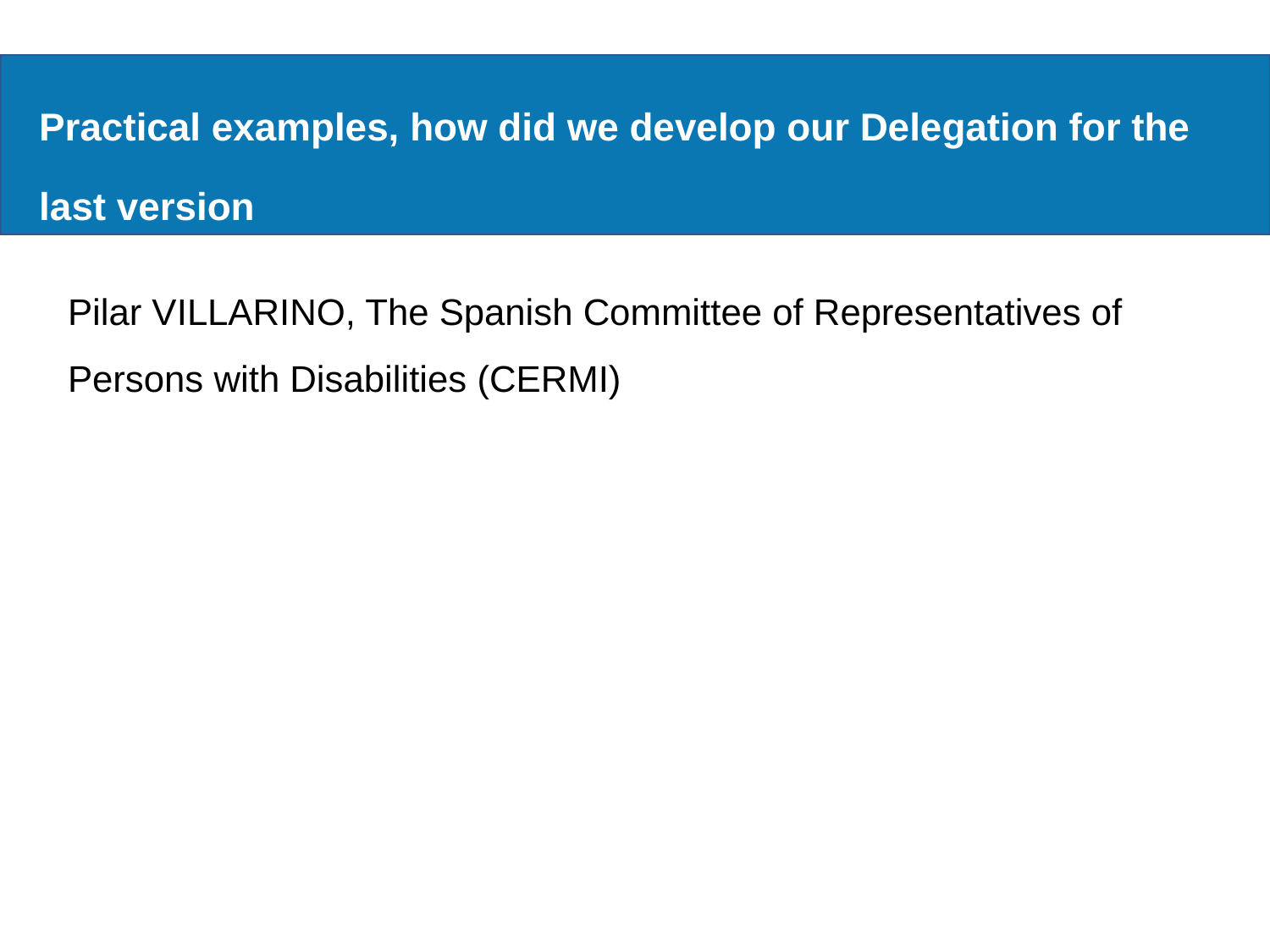

# Practical information for the meeting

Practical examples, how did we develop our Delegation for the last version

Pilar VILLARINO, The Spanish Committee of Representatives of Persons with Disabilities (CERMI)